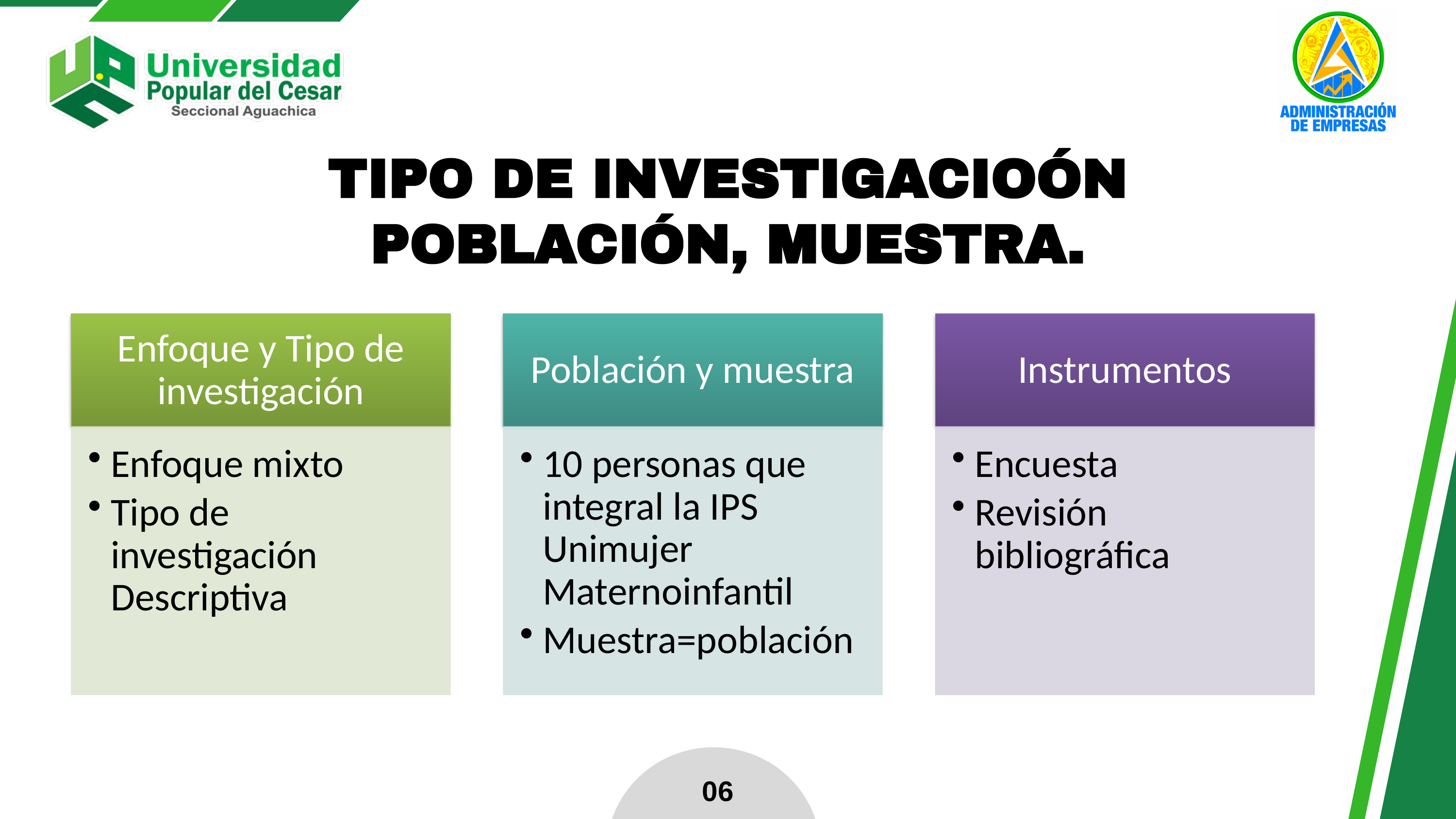

Enfoque y Tipo de investigación
Enfoque mixto
Tipo de investigación Descriptiva
Población y muestra
10 personas que integral la IPS Unimujer Maternoinfantil
Muestra=población
Instrumentos
Encuesta
Revisión bibliográfica
TIPO DE INVESTIGACIOÓN POBLACIÓN, MUESTRA.
06